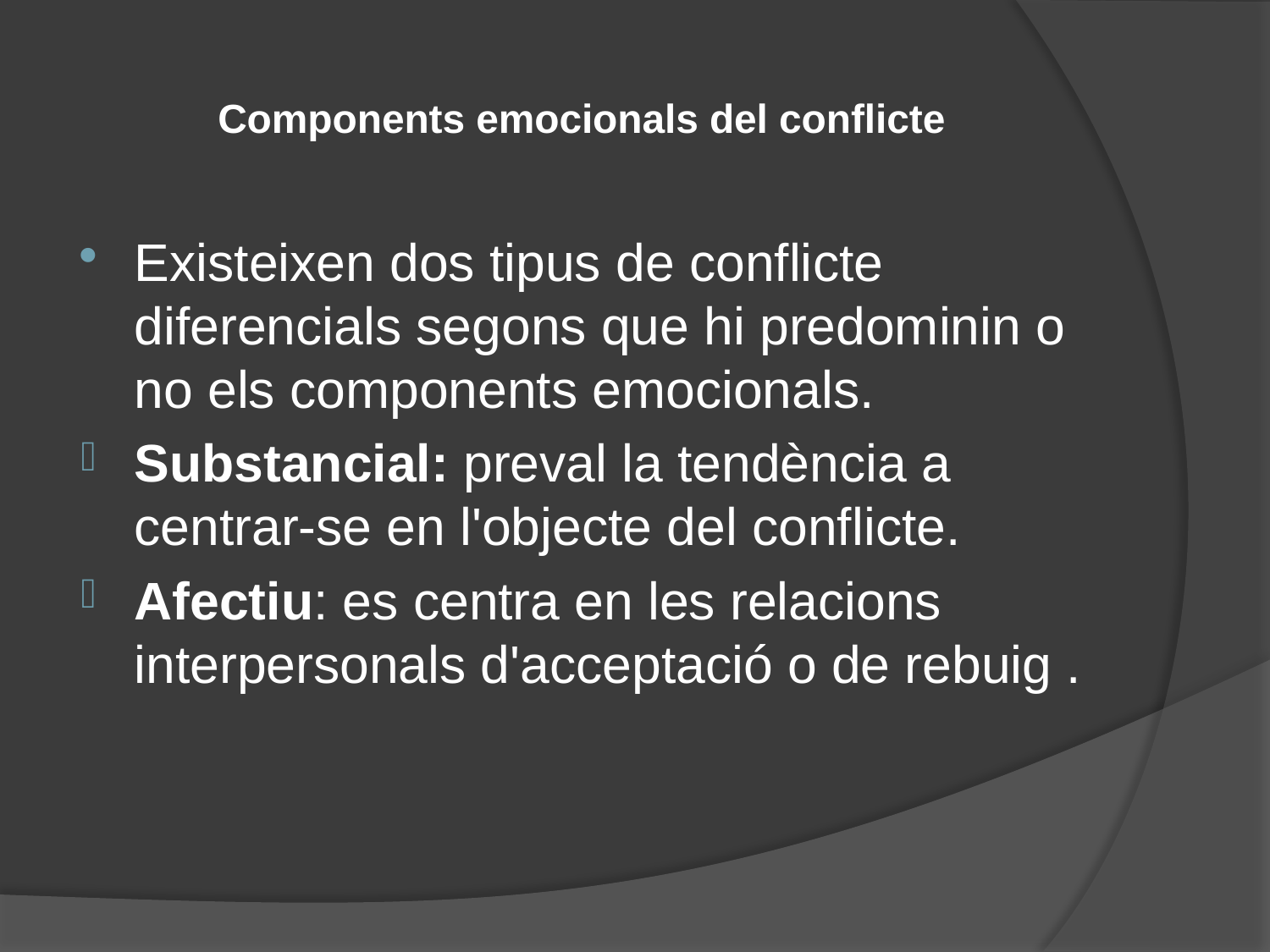

# Components emocionals del conflicte
Existeixen dos tipus de conflicte diferencials segons que hi predominin o no els components emocionals.
Substancial: preval la tendència a centrar-se en l'objecte del conflicte.
Afectiu: es centra en les relacions interpersonals d'acceptació o de rebuig .